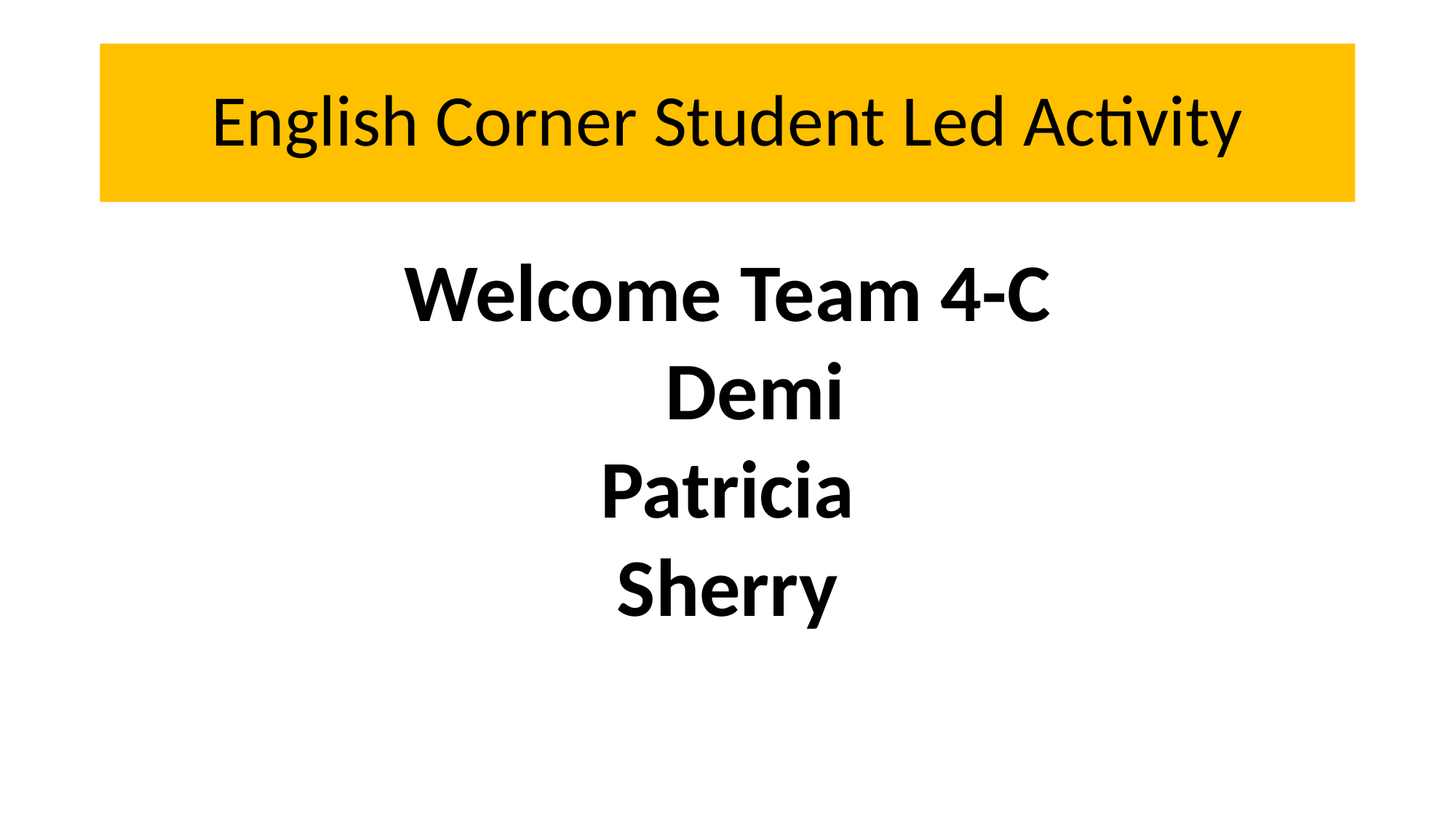

# English Corner Student Led Activity

Welcome Team 4-C
   Demi
Patricia
Sherry